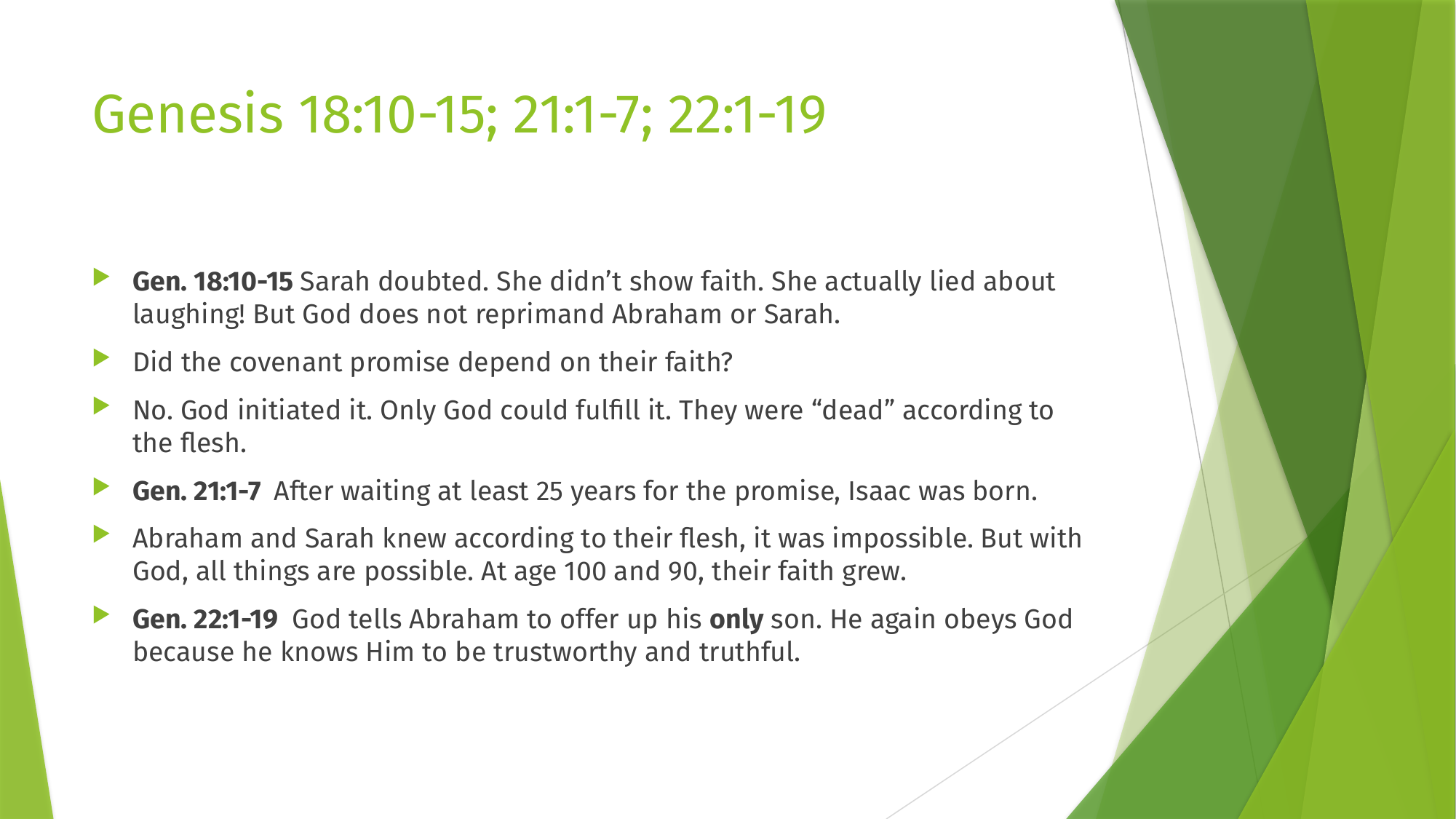

# Genesis 18:10-15; 21:1-7; 22:1-19
Gen. 18:10-15 Sarah doubted. She didn’t show faith. She actually lied about laughing! But God does not reprimand Abraham or Sarah.
Did the covenant promise depend on their faith?
No. God initiated it. Only God could fulfill it. They were “dead” according to the flesh.
Gen. 21:1-7  After waiting at least 25 years for the promise, Isaac was born.
Abraham and Sarah knew according to their flesh, it was impossible. But with God, all things are possible. At age 100 and 90, their faith grew.
Gen. 22:1-19  God tells Abraham to offer up his only son. He again obeys God because he knows Him to be trustworthy and truthful.